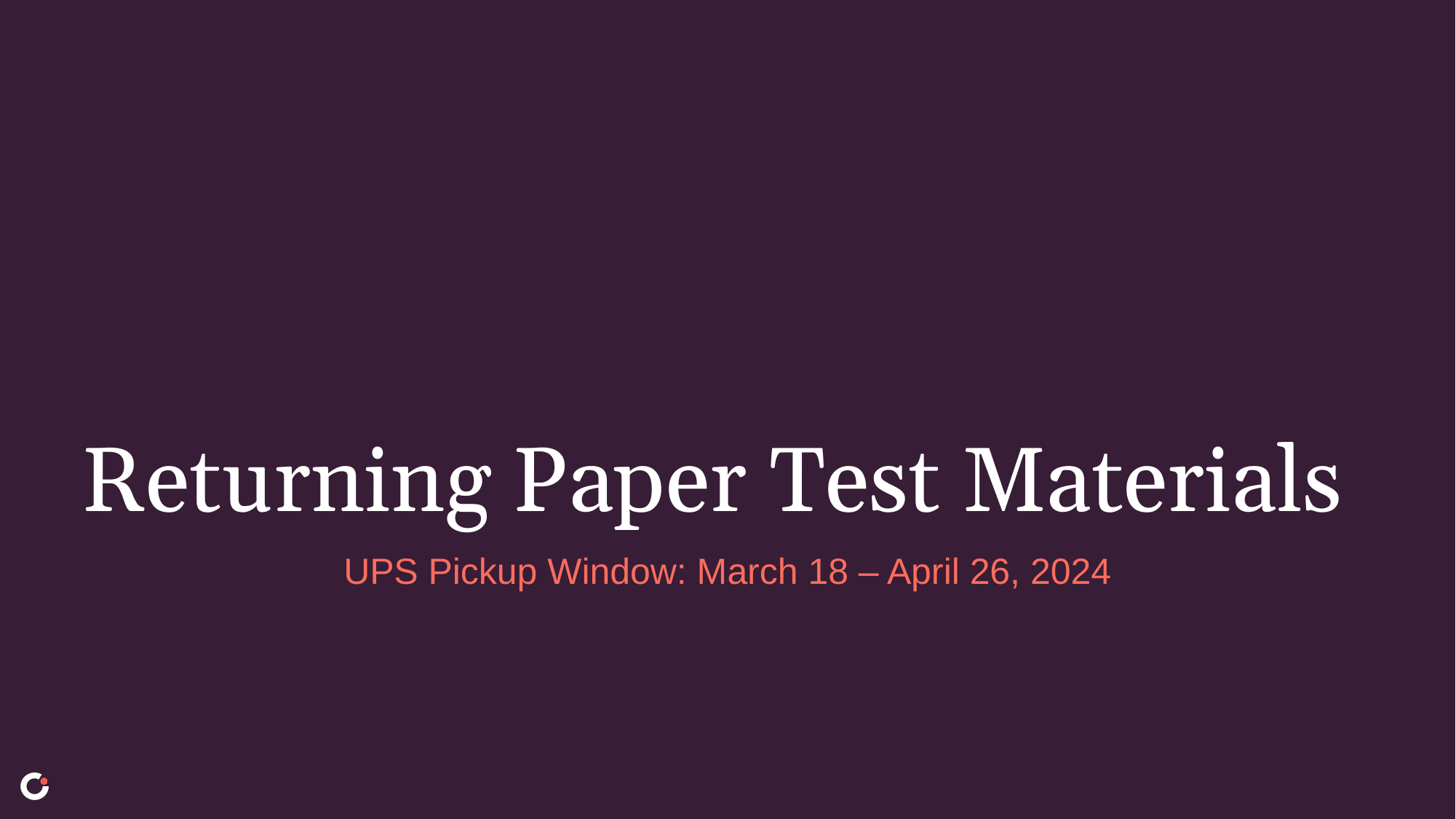

# Returning Paper Test Materials
UPS Pickup Window: March 18 – April 26, 2024